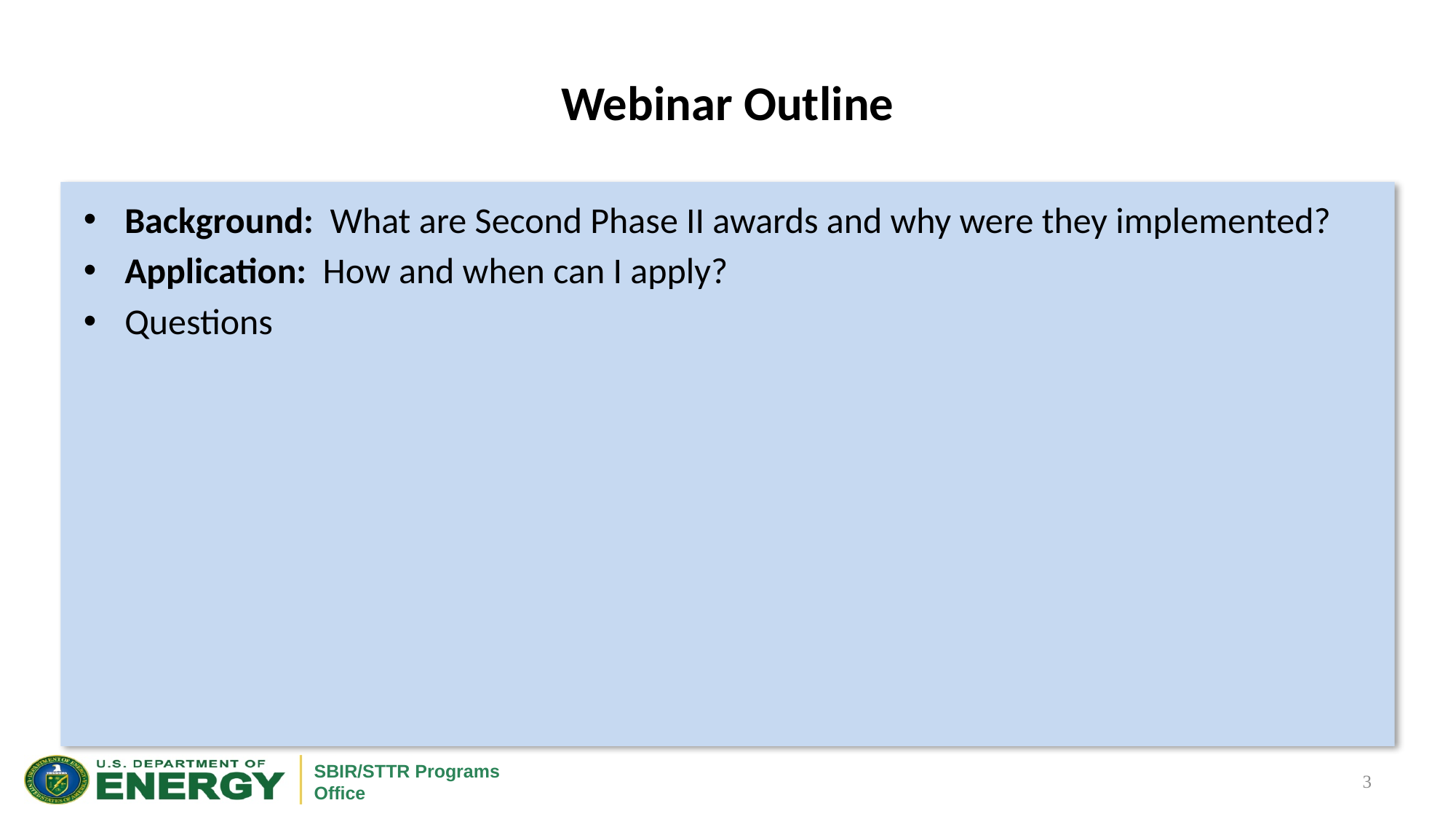

# Webinar Outline
Background:  What are Second Phase II awards and why were they implemented?
Application:  How and when can I apply?
Questions

3